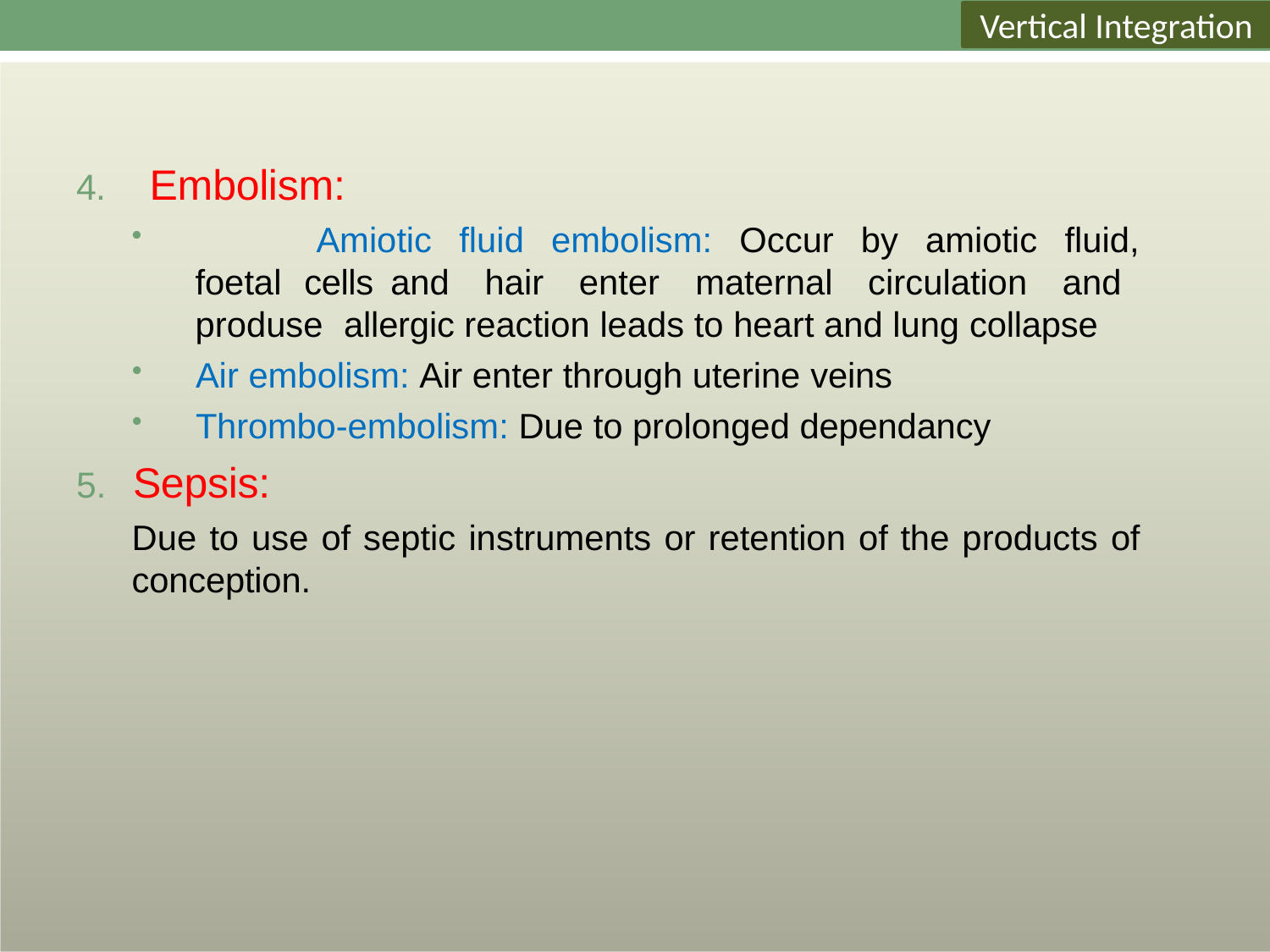

Vertical Integration
Core Concept
# 4.	Embolism:
	Amiotic fluid embolism: Occur by amiotic fluid, foetal cells and  hair  enter  maternal  circulation  and  produse  allergic reaction leads to heart and lung collapse
Air embolism: Air enter through uterine veins
Thrombo-embolism: Due to prolonged dependancy
5.  Sepsis:
Due to use of septic instruments or retention of the products of conception.